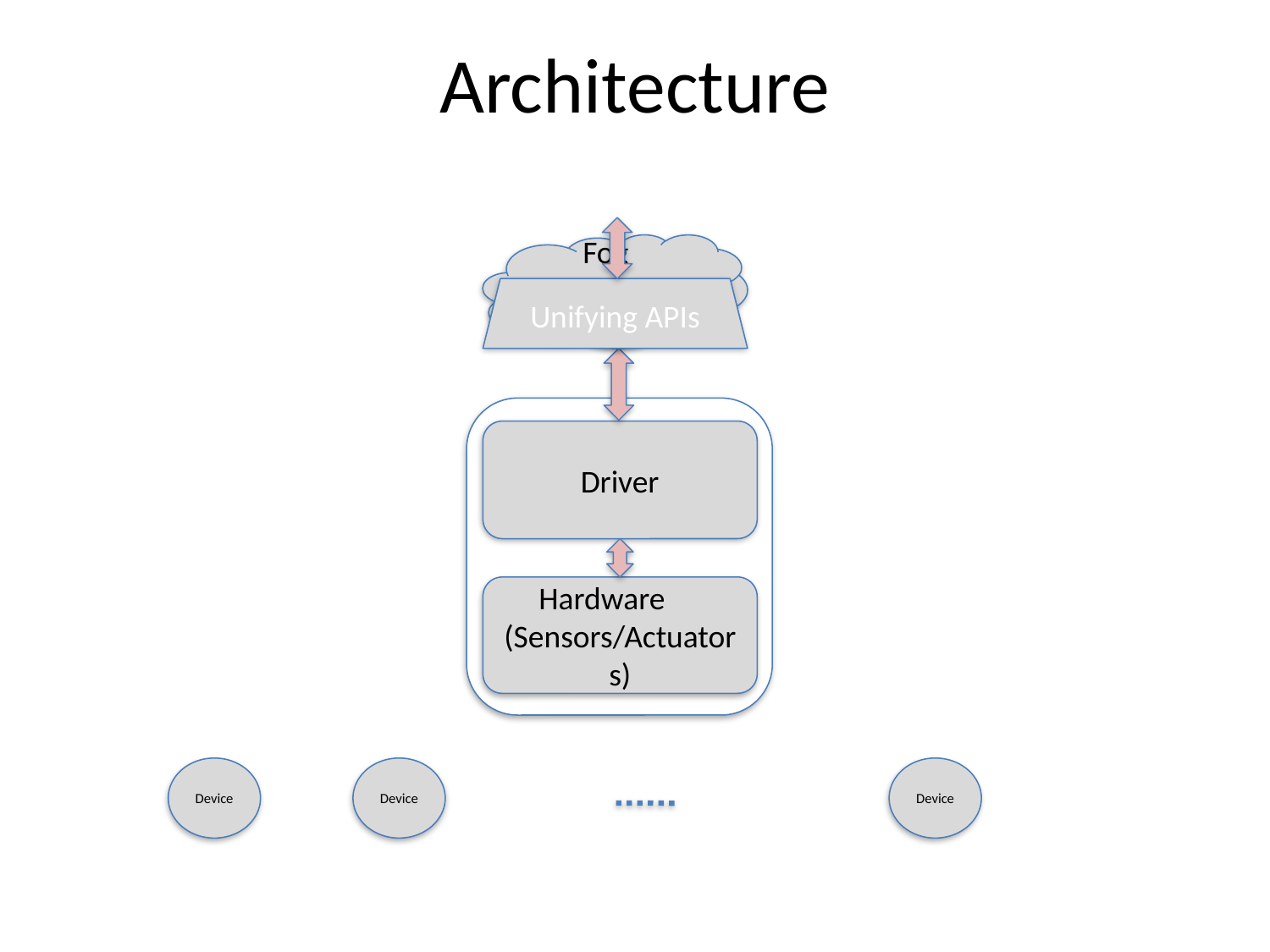

# Architecture

Fog Computing Platform
Unifying APIs

Driver

Hardware      (Sensors/Actuators)
Device
Device
Device